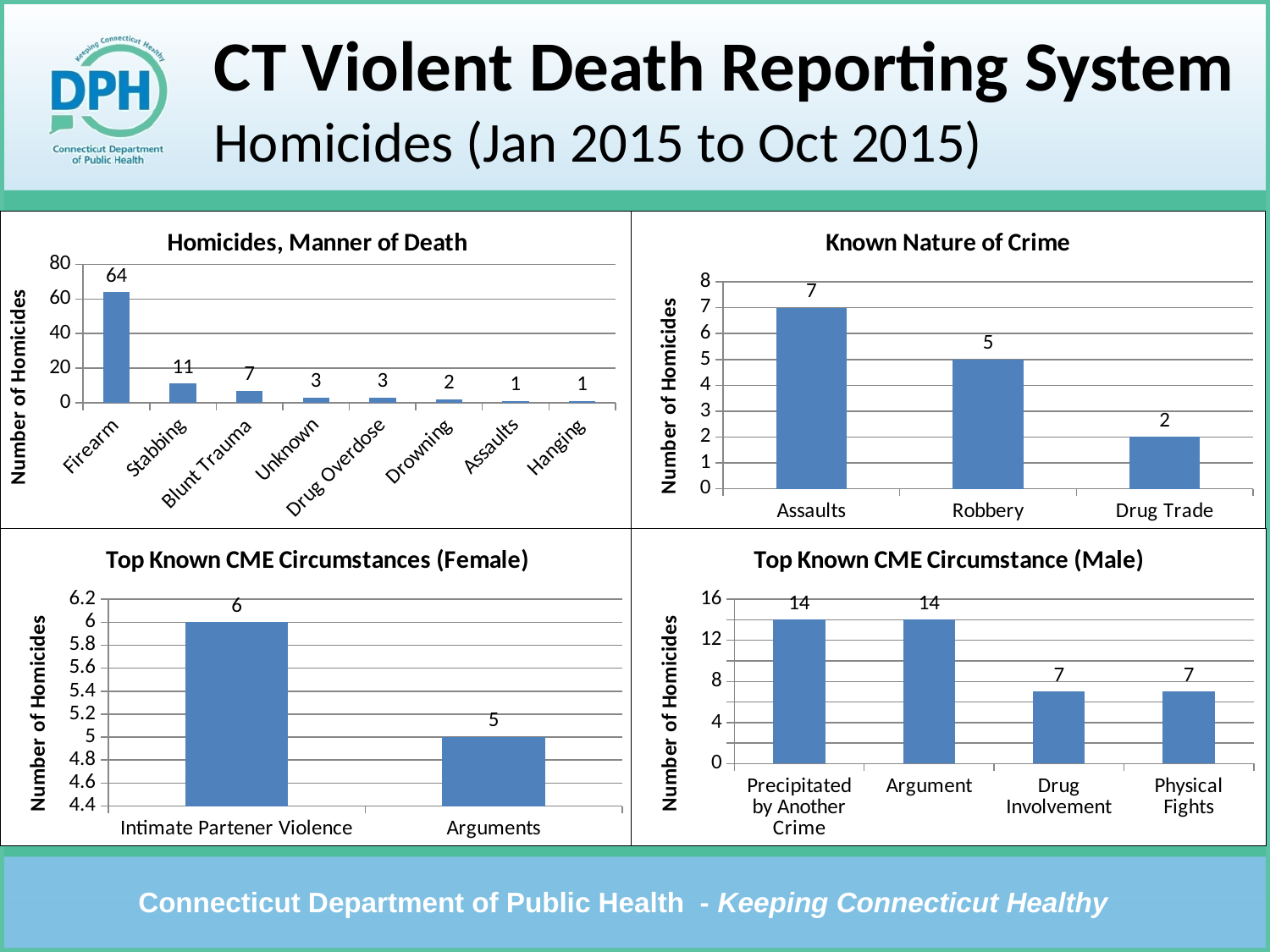

# CT Violent Death Reporting System Homicides (Jan 2015 to Oct 2015)

### Chart: Homicides, Manner of Death

| Category | Total |
|---|---|
| Firearm | 64.0 |
| Stabbing | 11.0 |
| Blunt Trauma | 7.0 |
| Unknown | 3.0 |
| Drug Overdose | 3.0 |
| Drowning | 2.0 |
| Assaults | 1.0 |
| Hanging | 1.0 |

### Chart: Known Nature of Crime

| Category | Incidents |
|---|---|
| Assaults | 7.0 |
| Robbery | 5.0 |
| Drug Trade | 2.0 |

### Chart: Top Known CME Circumstances (Female)

| Category | Incidents |
|---|---|
| Intimate Partener Violence | 6.0 |
| Arguments | 5.0 |

### Chart: Top Known CME Circumstance (Male)

| Category | Incidents |
|---|---|
| Precipitated by Another Crime | 14.0 |
| Argument | 14.0 |
| Drug Involvement | 7.0 |
| Physical Fights | 7.0 |